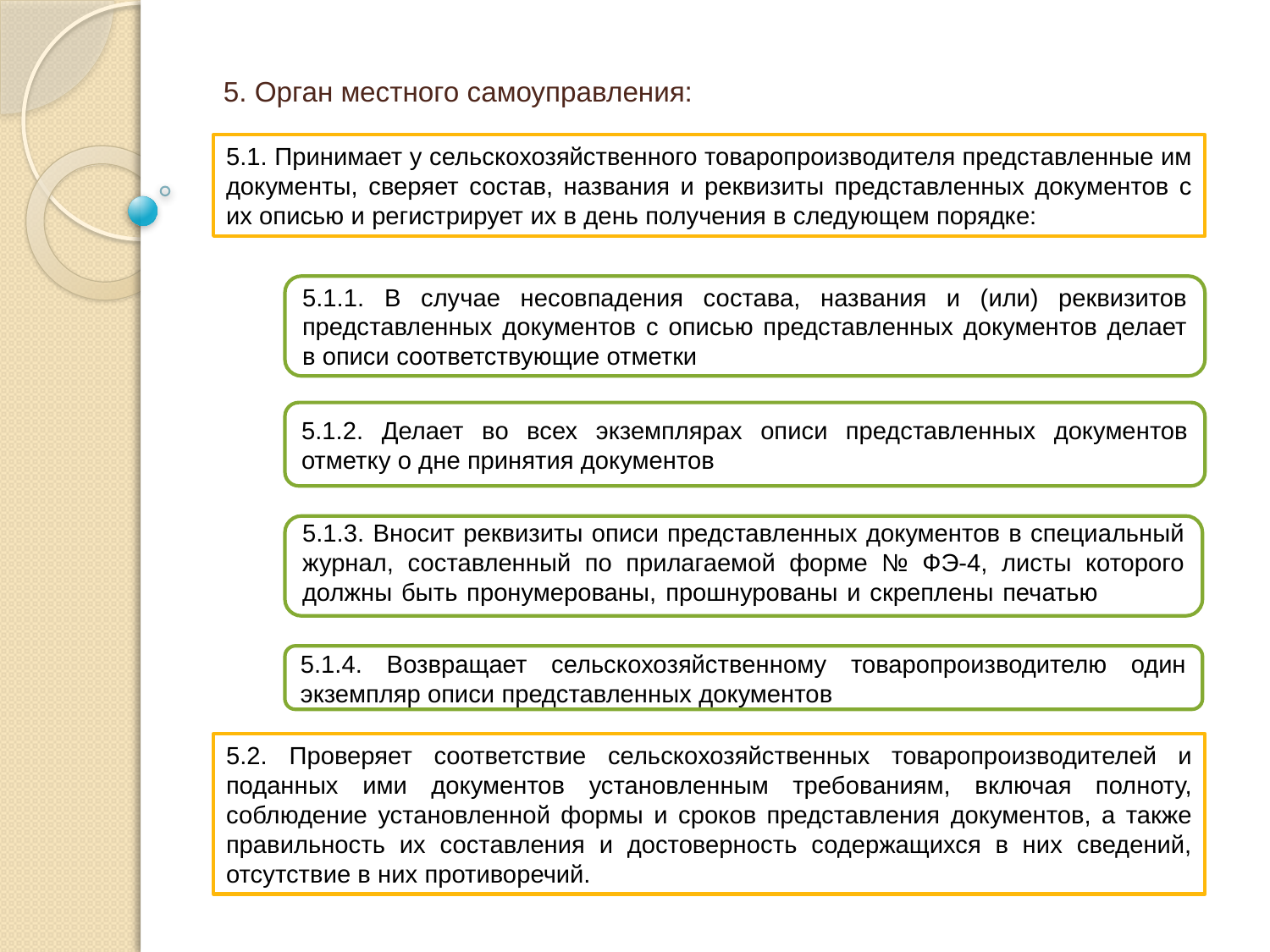

5. Орган местного самоуправления:
5.1. Принимает у сельскохозяйственного товаропроизводителя представленные им документы, сверяет состав, названия и реквизиты представленных документов с их описью и регистрирует их в день получения в следующем порядке:
5.1.1. В случае несовпадения состава, названия и (или) реквизитов представленных документов с описью представленных документов делает в описи соответствующие отметки
5.1.2. Делает во всех экземплярах описи представленных документов отметку о дне принятия документов

5.1.3. Вносит реквизиты описи представленных документов в специальный журнал, составленный по прилагаемой форме № ФЭ-4, листы которого должны быть пронумерованы, прошнурованы и скреплены печатью органа местного самоуправления.
5.1.4. Возвращает сельскохозяйственному товаропроизводителю один экземпляр описи представленных документов
5.2. Проверяет соответствие сельскохозяйственных товаропроизводителей и поданных ими документов установленным требованиям, включая полноту, соблюдение установленной формы и сроков представления документов, а также правильность их составления и достоверность содержащихся в них сведений, отсутствие в них противоречий.